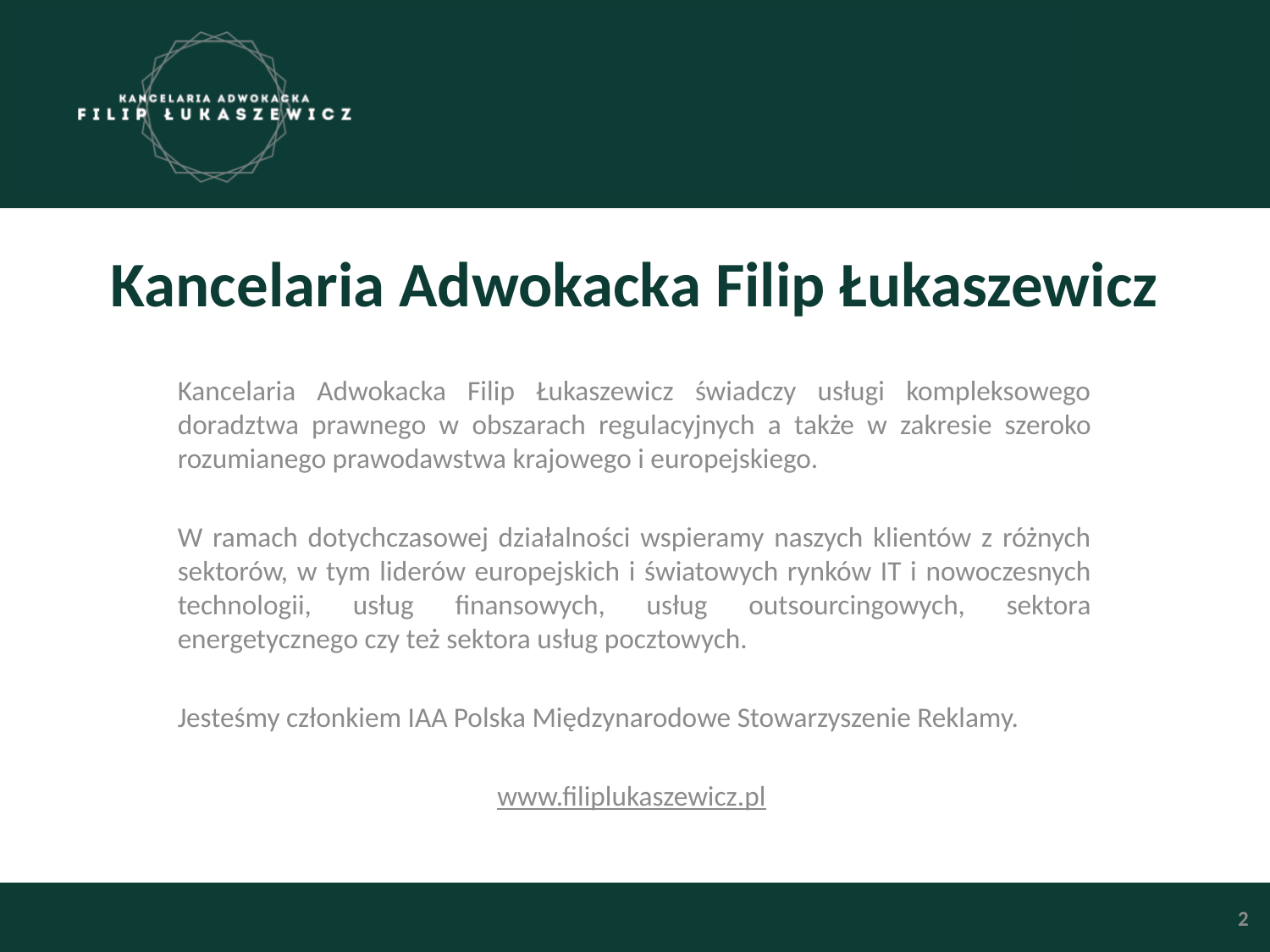

# Kancelaria Adwokacka Filip Łukaszewicz
Kancelaria Adwokacka Filip Łukaszewicz świadczy usługi kompleksowego doradztwa prawnego w obszarach regulacyjnych a także w zakresie szeroko rozumianego prawodawstwa krajowego i europejskiego.

W ramach dotychczasowej działalności wspieramy naszych klientów z różnych sektorów, w tym liderów europejskich i światowych rynków IT i nowoczesnych technologii, usług finansowych, usług outsourcingowych, sektora energetycznego czy też sektora usług pocztowych.

Jesteśmy członkiem IAA Polska Międzynarodowe Stowarzyszenie Reklamy.

www.filiplukaszewicz.pl
2